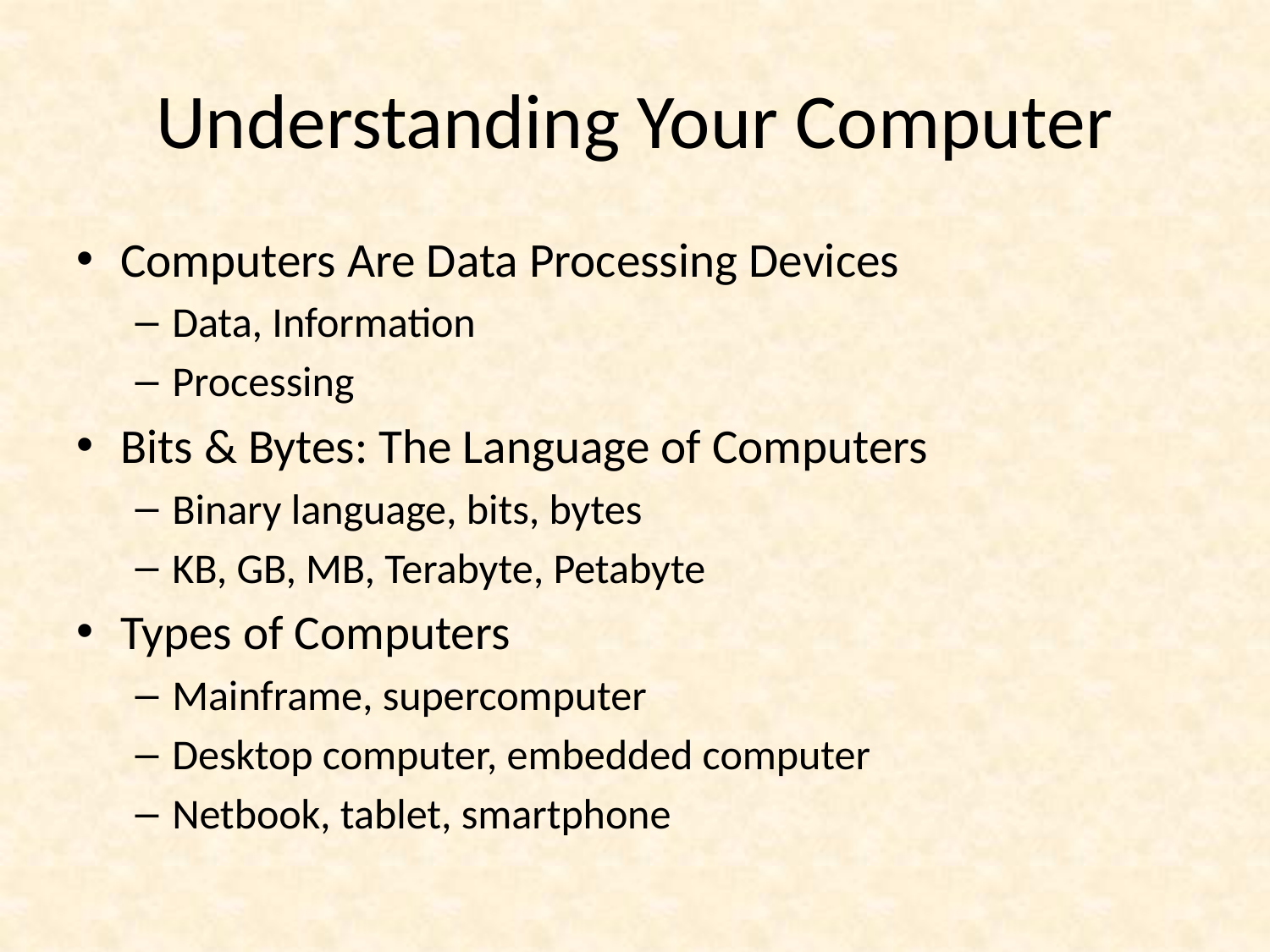

# Understanding Your Computer
Computers Are Data Processing Devices
Data, Information
Processing
Bits & Bytes: The Language of Computers
Binary language, bits, bytes
KB, GB, MB, Terabyte, Petabyte
Types of Computers
Mainframe, supercomputer
Desktop computer, embedded computer
Netbook, tablet, smartphone